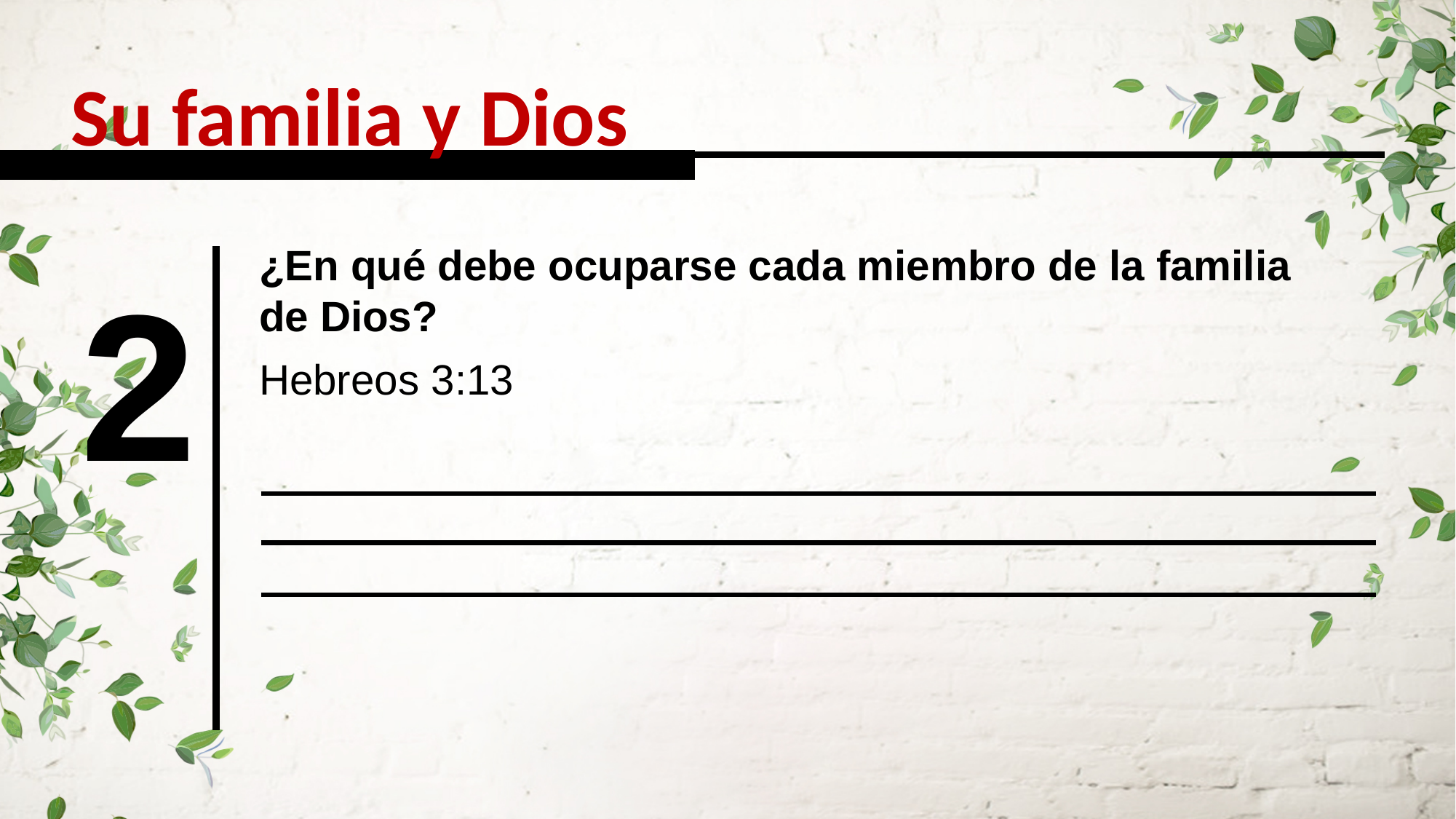

Su familia y Dios

¿En qué debe ocuparse cada miembro de la familia de Dios?
2
Hebreos 3:13